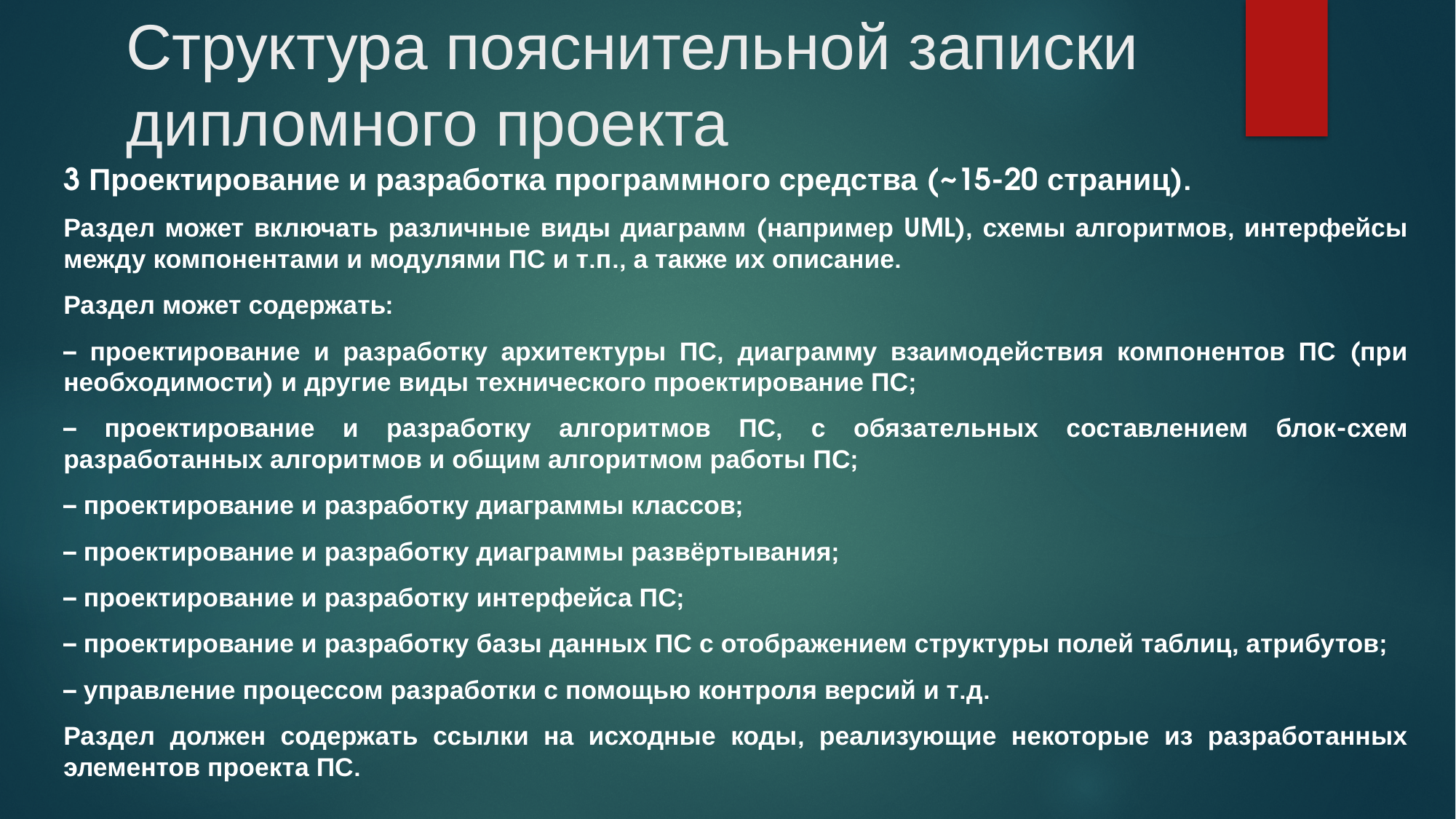

# Структура пояснительной записки дипломного проекта
3 Проектирование и разработка программного средства (~15-20 страниц).
Раздел может включать различные виды диаграмм (например UML), схемы алгоритмов, интерфейсы между компонентами и модулями ПС и т.п., а также их описание.
Раздел может содержать:
– проектирование и разработку архитектуры ПС, диаграмму взаимодействия компонентов ПС (при необходимости) и другие виды технического проектирование ПС;
– проектирование и разработку алгоритмов ПС, с обязательных составлением блок-схем разработанных алгоритмов и общим алгоритмом работы ПС;
– проектирование и разработку диаграммы классов;
– проектирование и разработку диаграммы развёртывания;
– проектирование и разработку интерфейса ПС;
– проектирование и разработку базы данных ПС с отображением структуры полей таблиц, атрибутов;
– управление процессом разработки с помощью контроля версий и т.д.
Раздел должен содержать ссылки на исходные коды, реализующие некоторые из разработанных элементов проекта ПС.